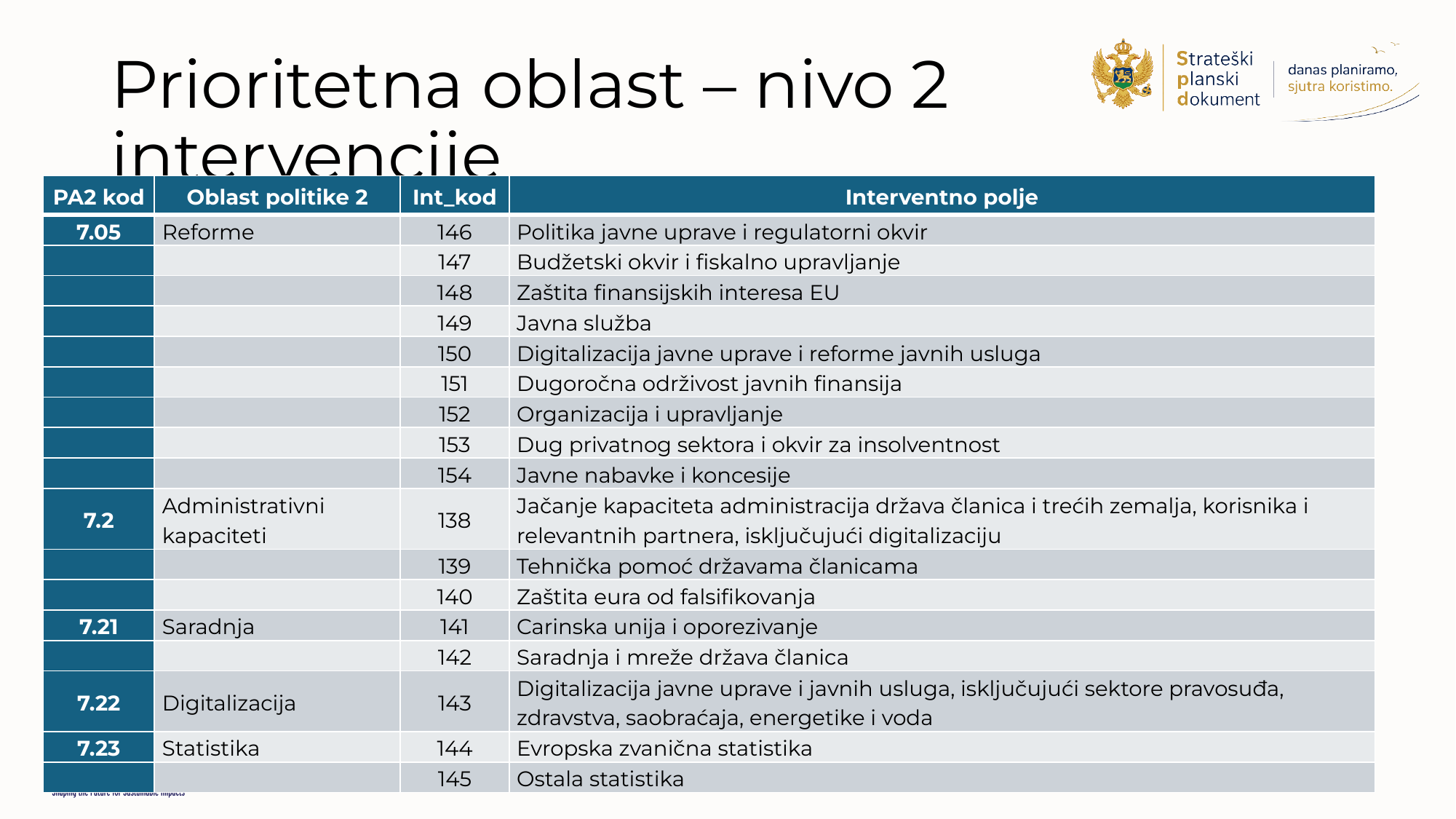

# Prioritetna oblast – nivo 2 intervencije
| PA2 kod | Oblast politike 2 | Int\_kod | Interventno polje |
| --- | --- | --- | --- |
| 7.05 | Reforme | 146 | Politika javne uprave i regulatorni okvir |
|  |  | 147 | Budžetski okvir i fiskalno upravljanje |
|  |  | 148 | Zaštita finansijskih interesa EU |
|  |  | 149 | Javna služba |
|  |  | 150 | Digitalizacija javne uprave i reforme javnih usluga |
|  |  | 151 | Dugoročna održivost javnih finansija |
|  |  | 152 | Organizacija i upravljanje |
|  |  | 153 | Dug privatnog sektora i okvir za insolventnost |
|  |  | 154 | Javne nabavke i koncesije |
| 7.2 | Administrativni kapaciteti | 138 | Jačanje kapaciteta administracija država članica i trećih zemalja, korisnika i relevantnih partnera, isključujući digitalizaciju |
|  |  | 139 | Tehnička pomoć državama članicama |
|  |  | 140 | Zaštita eura od falsifikovanja |
| 7.21 | Saradnja | 141 | Carinska unija i oporezivanje |
|  |  | 142 | Saradnja i mreže država članica |
| 7.22 | Digitalizacija | 143 | Digitalizacija javne uprave i javnih usluga, isključujući sektore pravosuđa, zdravstva, saobraćaja, energetike i voda |
| 7.23 | Statistika | 144 | Evropska zvanična statistika |
|  |  | 145 | Ostala statistika |